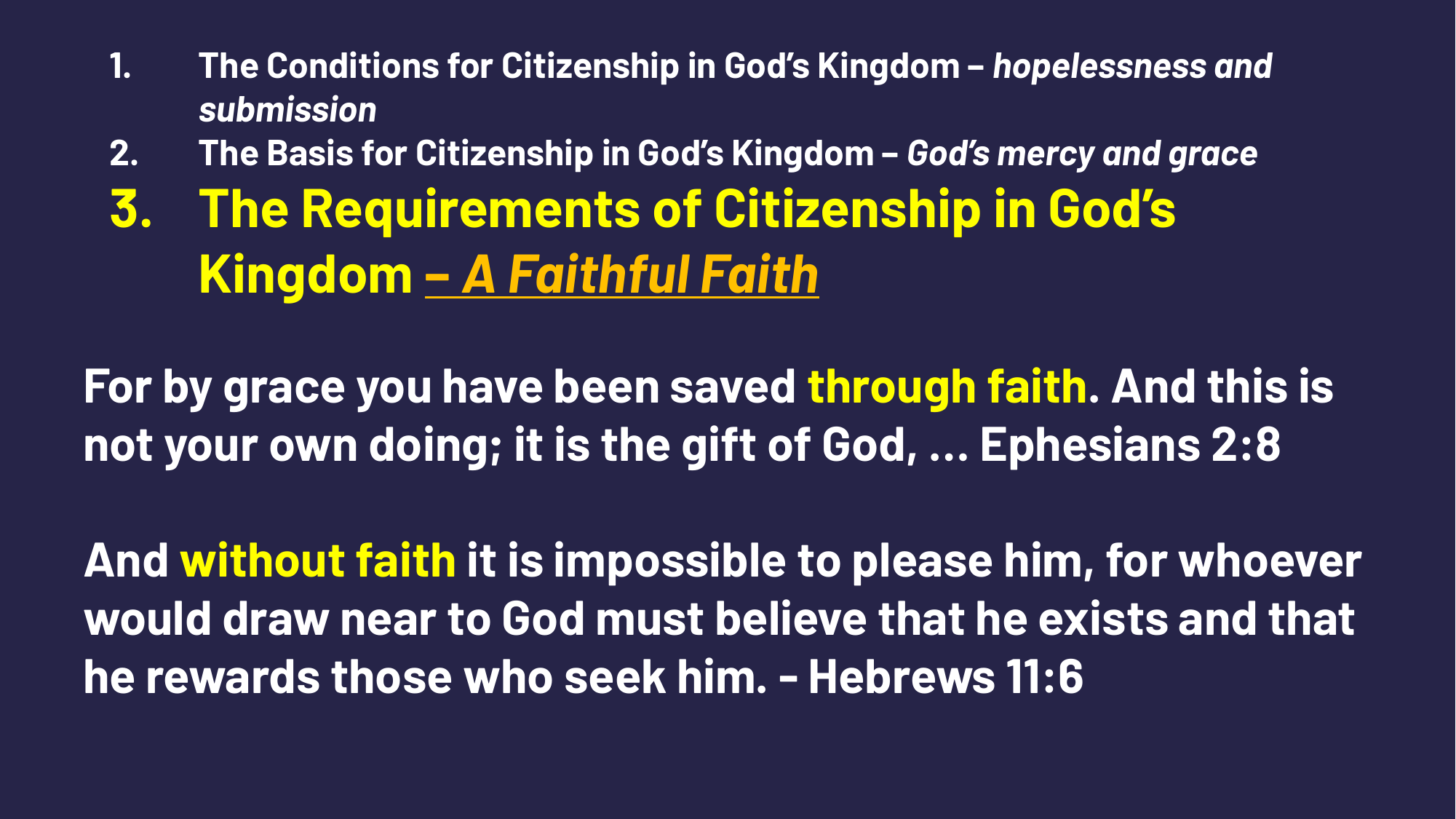

The Conditions for Citizenship in God’s Kingdom – hopelessness and submission
The Basis for Citizenship in God’s Kingdom – God’s mercy and grace
The Requirements of Citizenship in God’s Kingdom – A Faithful Faith
For by grace you have been saved through faith. And this is not your own doing; it is the gift of God, … Ephesians 2:8

And without faith it is impossible to please him, for whoever would draw near to God must believe that he exists and that he rewards those who seek him. - Hebrews 11:6